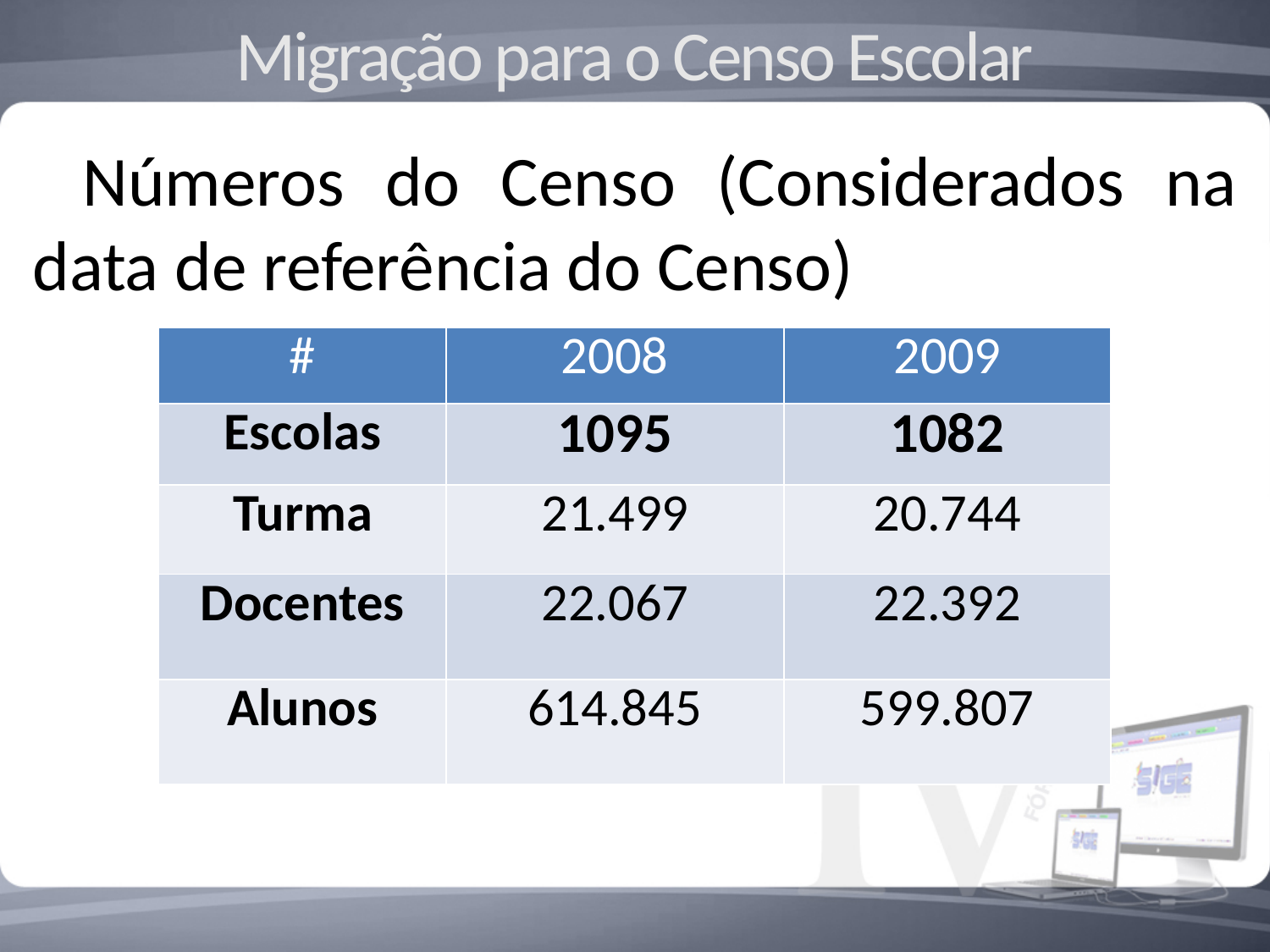

Migração para o Censo Escolar
Números do Censo (Considerados na data de referência do Censo)

| # | 2008 | 2009 |
| --- | --- | --- |
| Escolas | 1095 | 1082 |
| Turma | 21.499 | 20.744 |
| Docentes | 22.067 | 22.392 |
| Alunos | 614.845 | 599.807 |